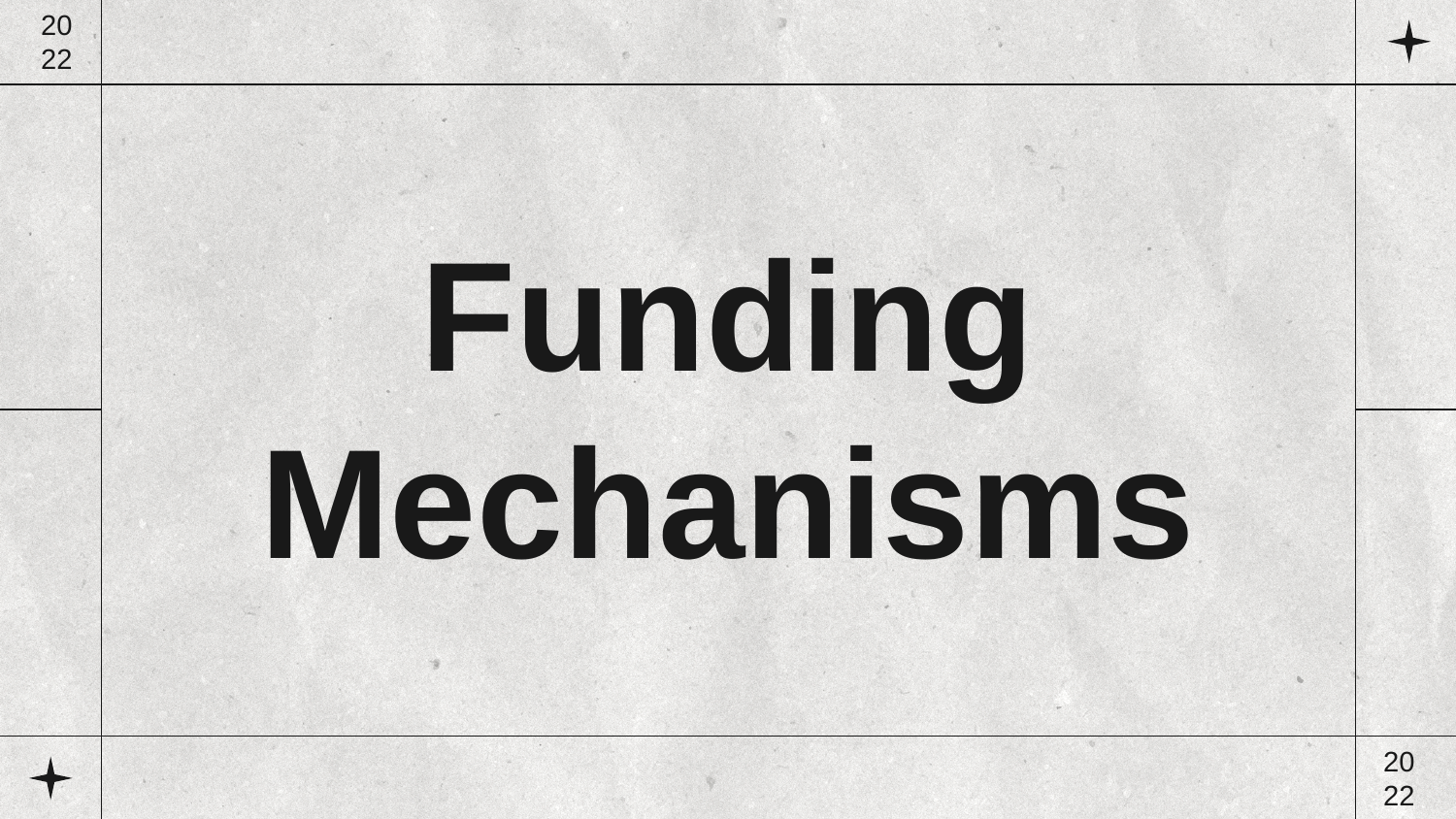

20
22
# Funding Mechanisms
20
22